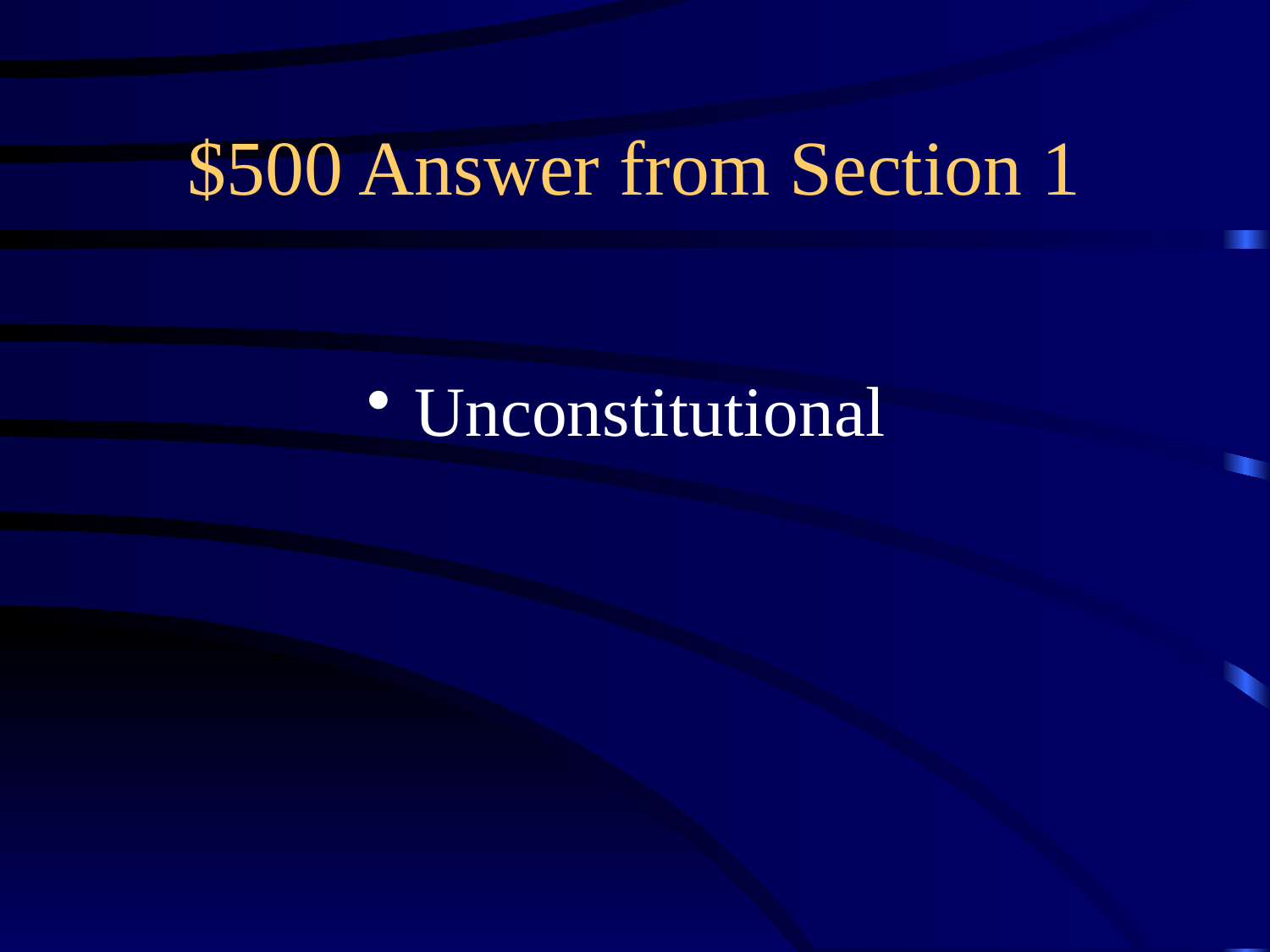

# $500 Answer from Section 1
Unconstitutional